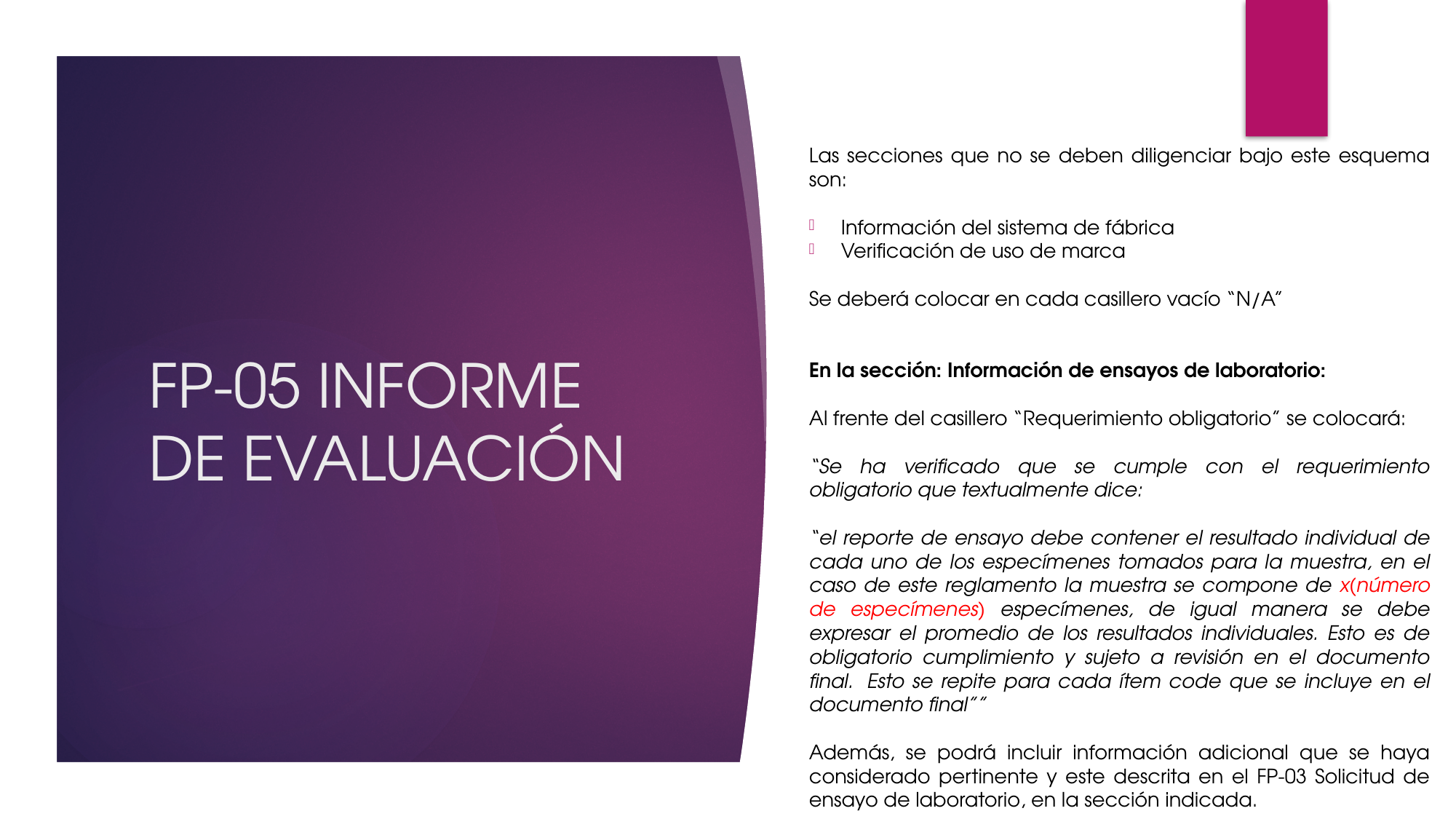

Las secciones que no se deben diligenciar bajo este esquema son:

Información del sistema de fábrica
Verificación de uso de marca

Se deberá colocar en cada casillero vacío “N/A”

En la sección: Información de ensayos de laboratorio:

Al frente del casillero “Requerimiento obligatorio” se colocará:

“Se ha verificado que se cumple con el requerimiento obligatorio que textualmente dice:

“el reporte de ensayo debe contener el resultado individual de cada uno de los especímenes tomados para la muestra, en el caso de este reglamento la muestra se compone de x(número de especímenes) especímenes, de igual manera se debe expresar el promedio de los resultados individuales. Esto es de obligatorio cumplimiento y sujeto a revisión en el documento final.  Esto se repite para cada ítem code que se incluye en el documento final””

Además, se podrá incluir información adicional que se haya considerado pertinente y este descrita en el FP-03 Solicitud de ensayo de laboratorio, en la sección indicada.

# FP-05 INFORME DE EVALUACIÓN